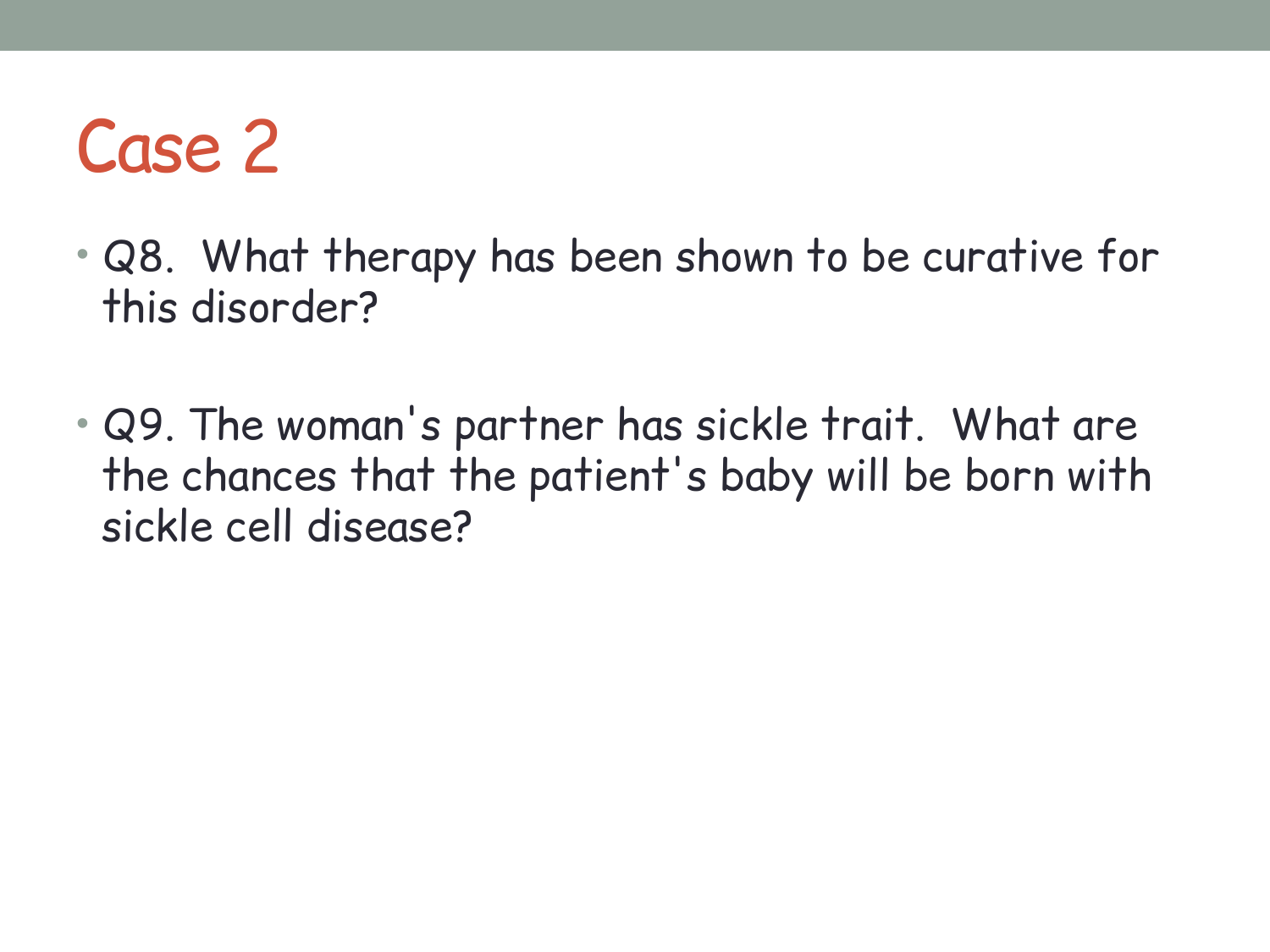

# Case 2
Q8.  What therapy has been shown to be curative for this disorder?

Q9. The woman's partner has sickle trait.  What are the chances that the patient's baby will be born with sickle cell disease?